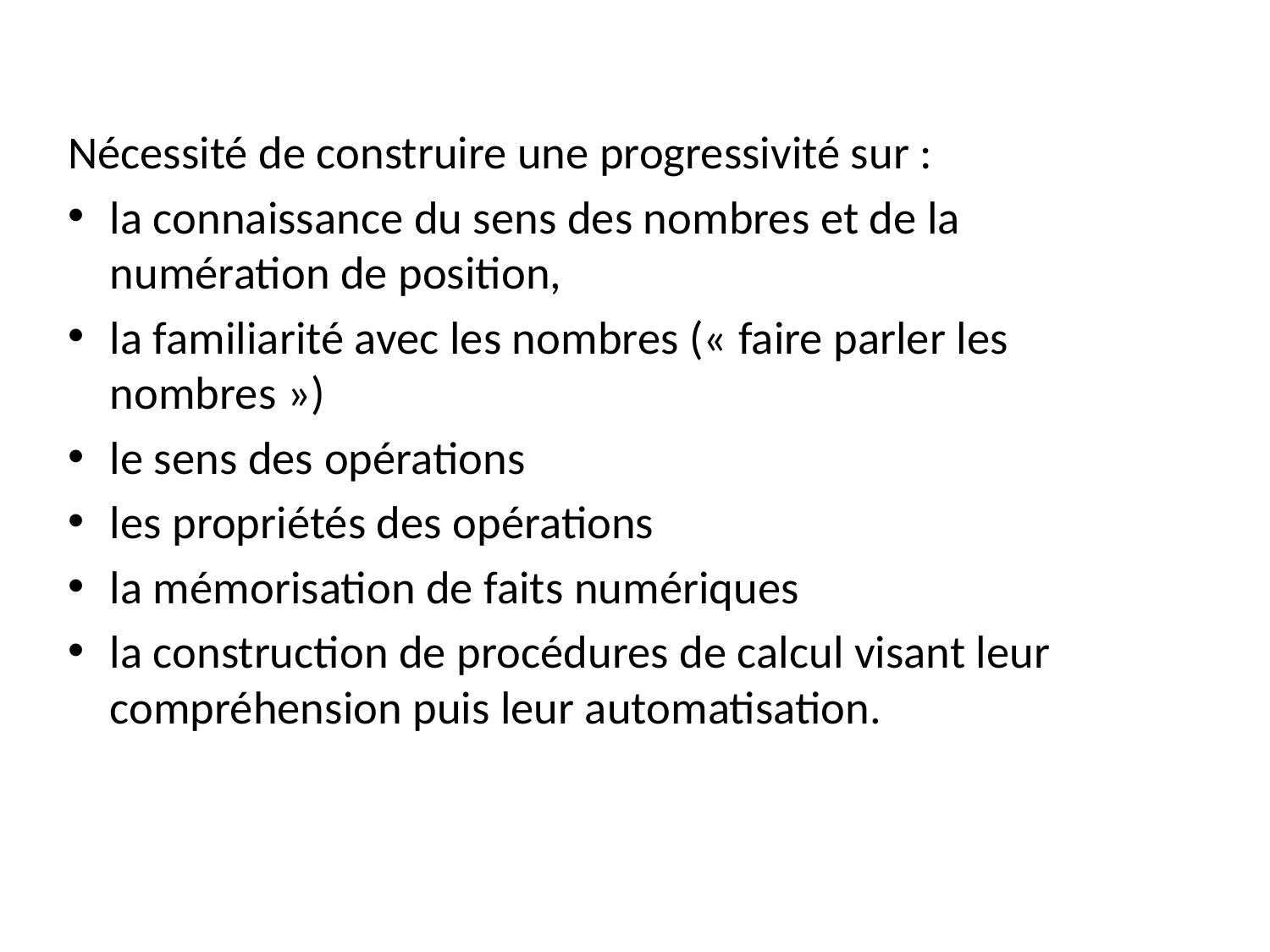

Nécessité de construire une progressivité sur :
la connaissance du sens des nombres et de la numération de position,
la familiarité avec les nombres (« faire parler les nombres »)
le sens des opérations
les propriétés des opérations
la mémorisation de faits numériques
la construction de procédures de calcul visant leur compréhension puis leur automatisation.